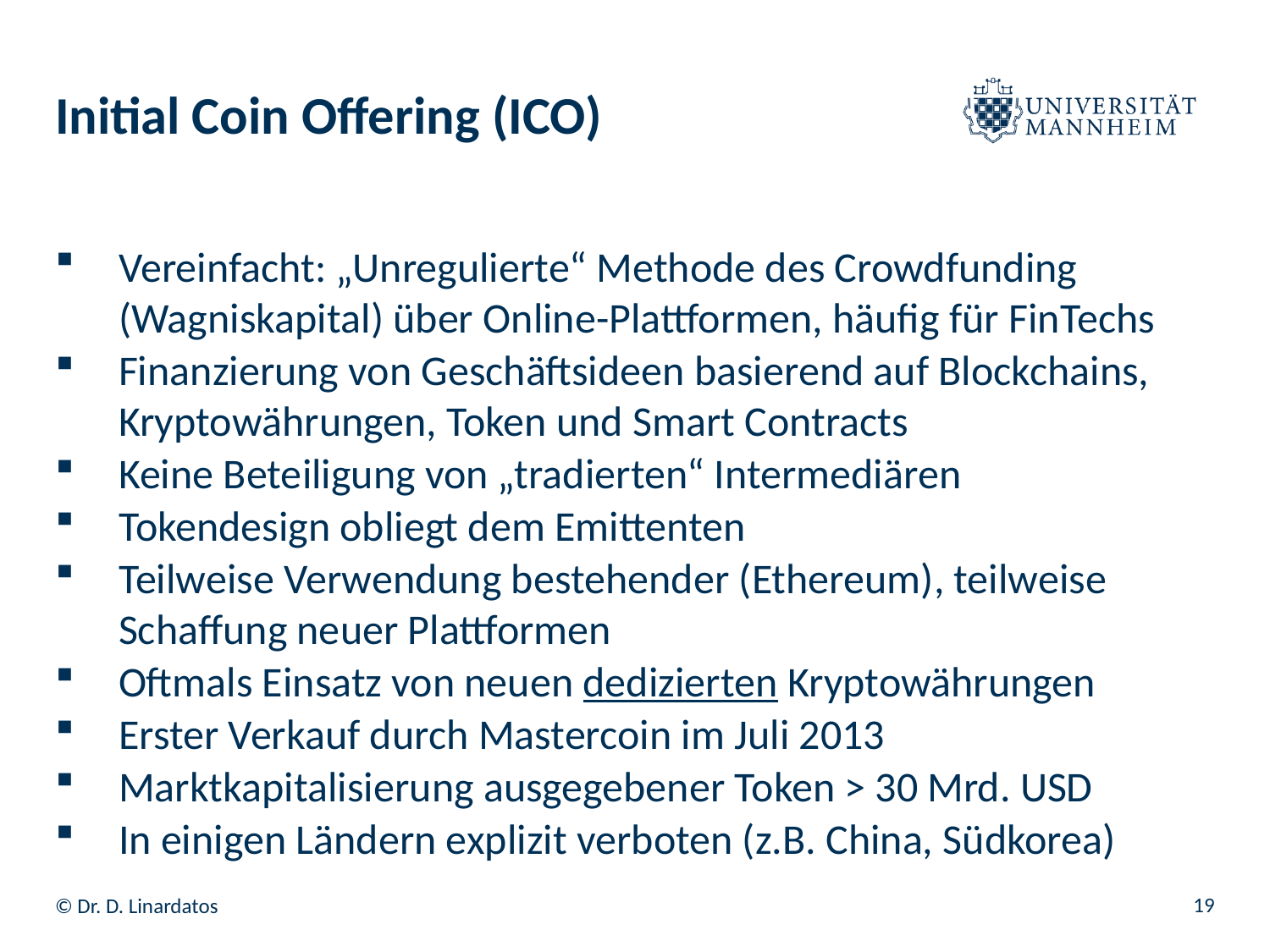

# Initial Coin Offering (ICO)
Vereinfacht: „Unregulierte“ Methode des Crowdfunding (Wagniskapital) über Online-Plattformen, häufig für FinTechs
Finanzierung von Geschäftsideen basierend auf Blockchains, Kryptowährungen, Token und Smart Contracts
Keine Beteiligung von „tradierten“ Intermediären
Tokendesign obliegt dem Emittenten
Teilweise Verwendung bestehender (Ethereum), teilweise Schaffung neuer Plattformen
Oftmals Einsatz von neuen dedizierten Kryptowährungen
Erster Verkauf durch Mastercoin im Juli 2013
Marktkapitalisierung ausgegebener Token > 30 Mrd. USD
In einigen Ländern explizit verboten (z.B. China, Südkorea)

19
© Dr. D. Linardatos